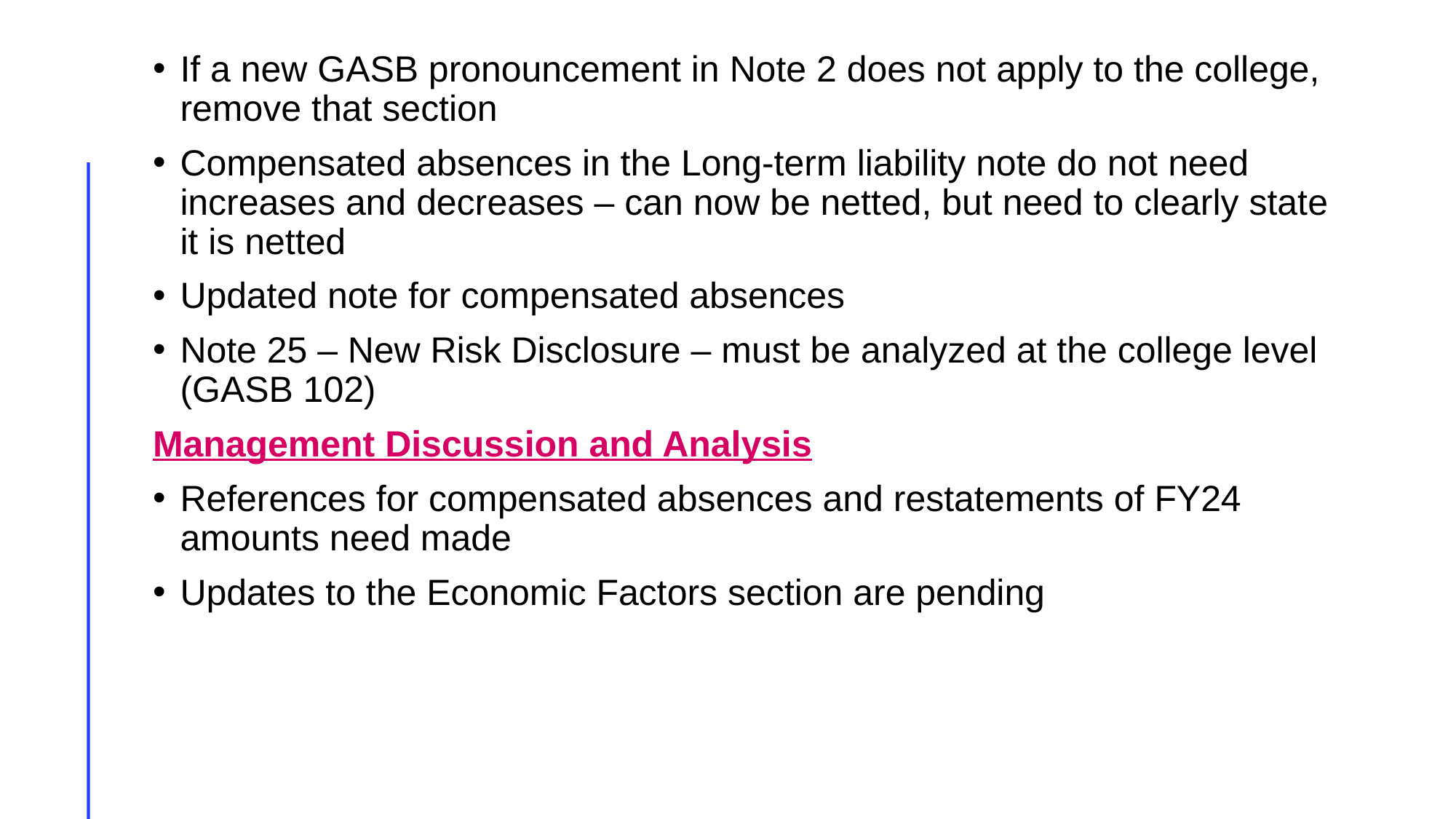

If a new GASB pronouncement in Note 2 does not apply to the college, remove that section
Compensated absences in the Long-term liability note do not need increases and decreases – can now be netted, but need to clearly state it is netted
Updated note for compensated absences
Note 25 – New Risk Disclosure – must be analyzed at the college level (GASB 102)
Management Discussion and Analysis
References for compensated absences and restatements of FY24 amounts need made
Updates to the Economic Factors section are pending